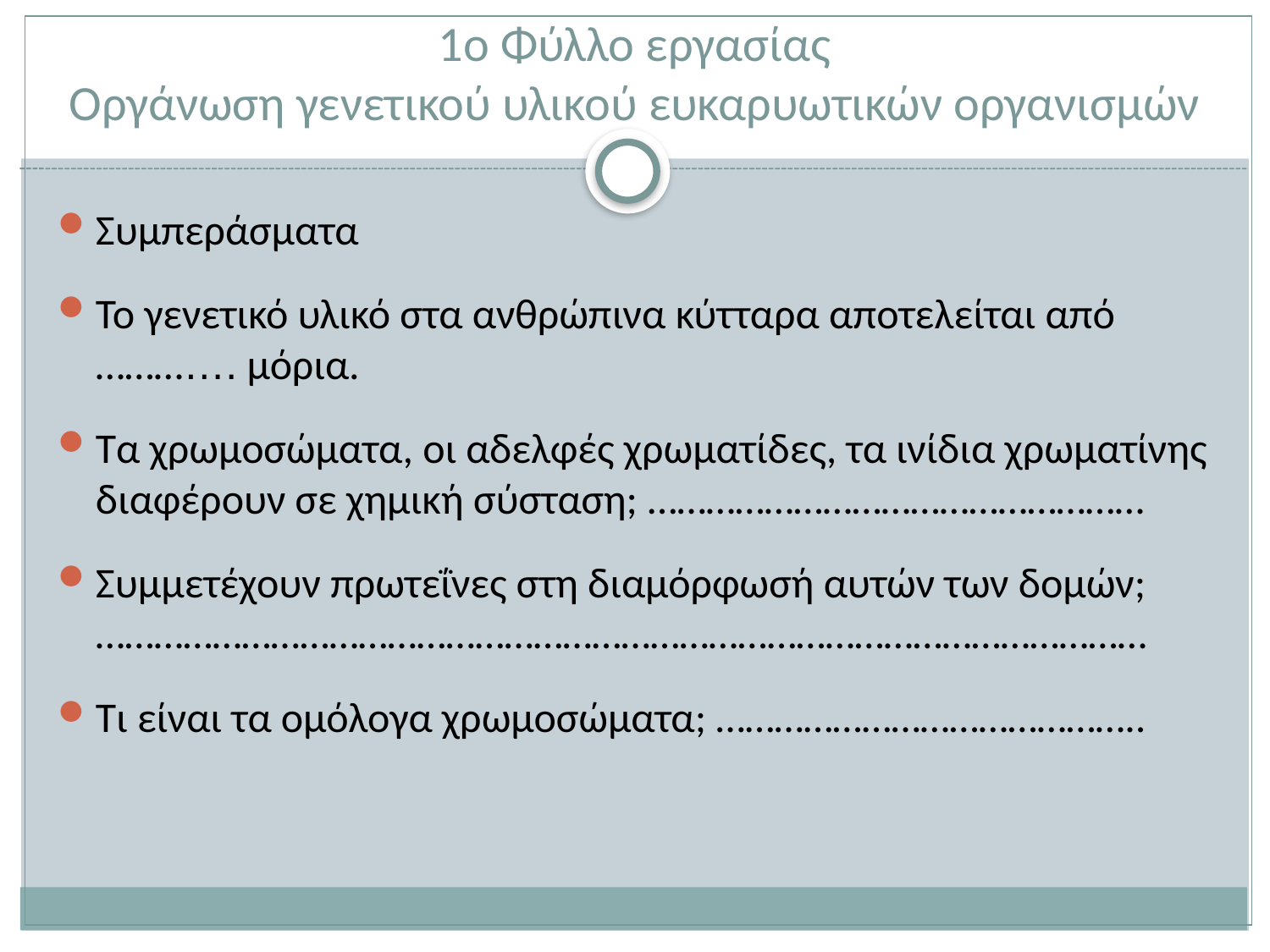

1o Φύλλο εργασίας
Οργάνωση γενετικού υλικού ευκαρυωτικών οργανισμών
Συμπεράσματα

Το γενετικό υλικό στα ανθρώπινα κύτταρα αποτελείται από …………. μόρια.

Τα χρωμοσώματα, οι αδελφές χρωματίδες, τα ινίδια χρωματίνης διαφέρουν σε χημική σύσταση; ……………………………………………

Συμμετέχουν πρωτεΐνες στη διαμόρφωσή αυτών των δομών; ………………………………………………………………………………………………

Τι είναι τα ομόλογα χρωμοσώματα; ……………………………………..